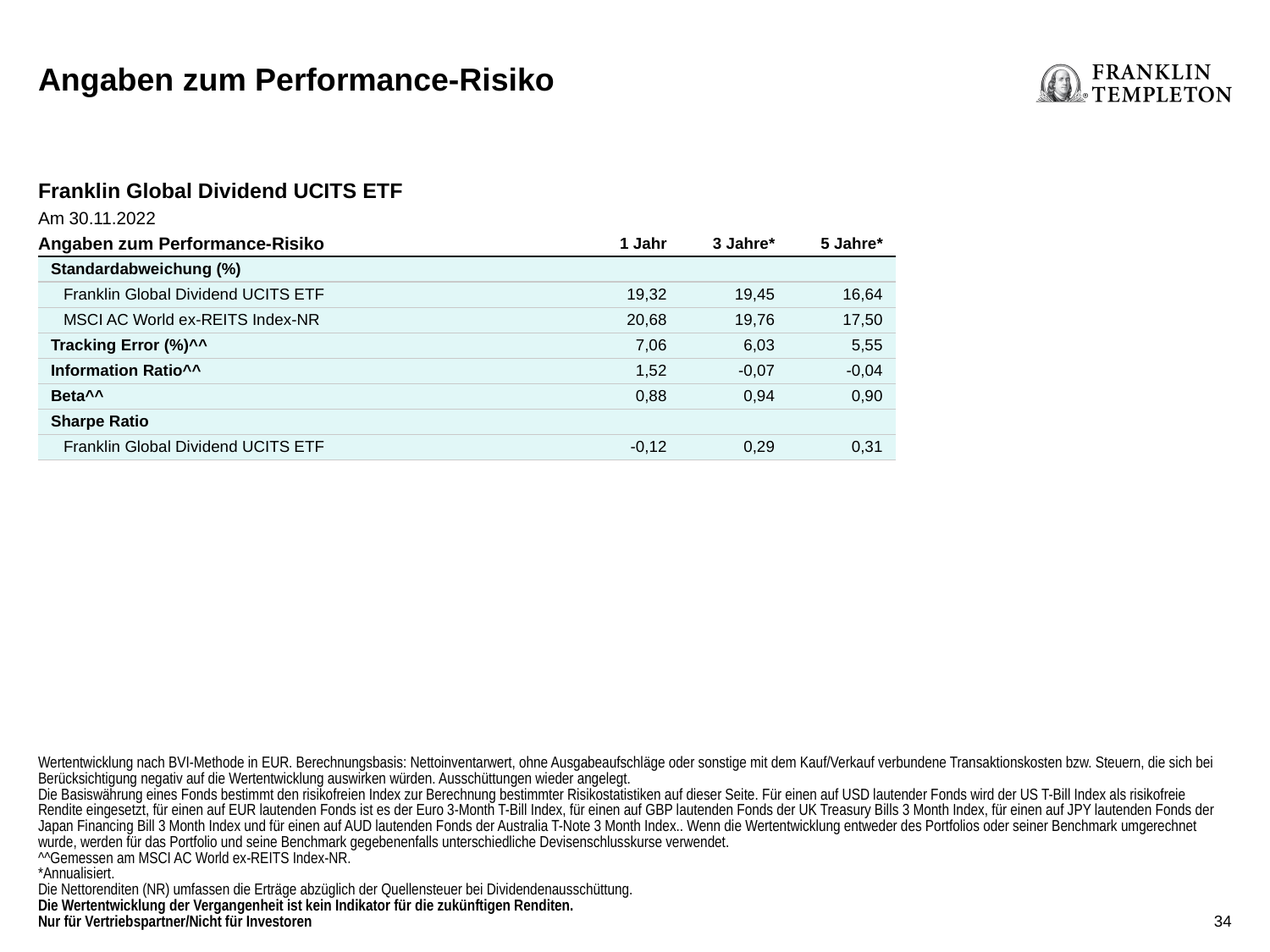

# Angaben zum Performance-Risiko
Franklin Global Dividend UCITS ETF
Am 30.11.2022
Angaben zum Performance-Risiko
|  | 1 Jahr | 3 Jahre\* | 5 Jahre\* |
| --- | --- | --- | --- |
| Standardabweichung (%) |  |  |  |
| Franklin Global Dividend UCITS ETF | 19,32 | 19,45 | 16,64 |
| MSCI AC World ex-REITS Index-NR | 20,68 | 19,76 | 17,50 |
| Tracking Error (%)^^ | 7,06 | 6,03 | 5,55 |
| Information Ratio^^ | 1,52 | -0,07 | -0,04 |
| Beta^^ | 0,88 | 0,94 | 0,90 |
| Sharpe Ratio |  |  |  |
| Franklin Global Dividend UCITS ETF | -0,12 | 0,29 | 0,31 |
34
Wertentwicklung nach BVI-Methode in EUR. Berechnungsbasis: Nettoinventarwert, ohne Ausgabeaufschläge oder sonstige mit dem Kauf/Verkauf verbundene Transaktionskosten bzw. Steuern, die sich bei Berücksichtigung negativ auf die Wertentwicklung auswirken würden. Ausschüttungen wieder angelegt.
Die Basiswährung eines Fonds bestimmt den risikofreien Index zur Berechnung bestimmter Risikostatistiken auf dieser Seite. Für einen auf USD lautender Fonds wird der US T-Bill Index als risikofreie Rendite eingesetzt, für einen auf EUR lautenden Fonds ist es der Euro 3-Month T-Bill Index, für einen auf GBP lautenden Fonds der UK Treasury Bills 3 Month Index, für einen auf JPY lautenden Fonds der Japan Financing Bill 3 Month Index und für einen auf AUD lautenden Fonds der Australia T-Note 3 Month Index.. Wenn die Wertentwicklung entweder des Portfolios oder seiner Benchmark umgerechnet wurde, werden für das Portfolio und seine Benchmark gegebenenfalls unterschiedliche Devisenschlusskurse verwendet.
^^Gemessen am MSCI AC World ex-REITS Index-NR.
*Annualisiert.
Die Nettorenditen (NR) umfassen die Erträge abzüglich der Quellensteuer bei Dividendenausschüttung.
Die Wertentwicklung der Vergangenheit ist kein Indikator für die zukünftigen Renditen.
Nur für Vertriebspartner/Nicht für Investoren